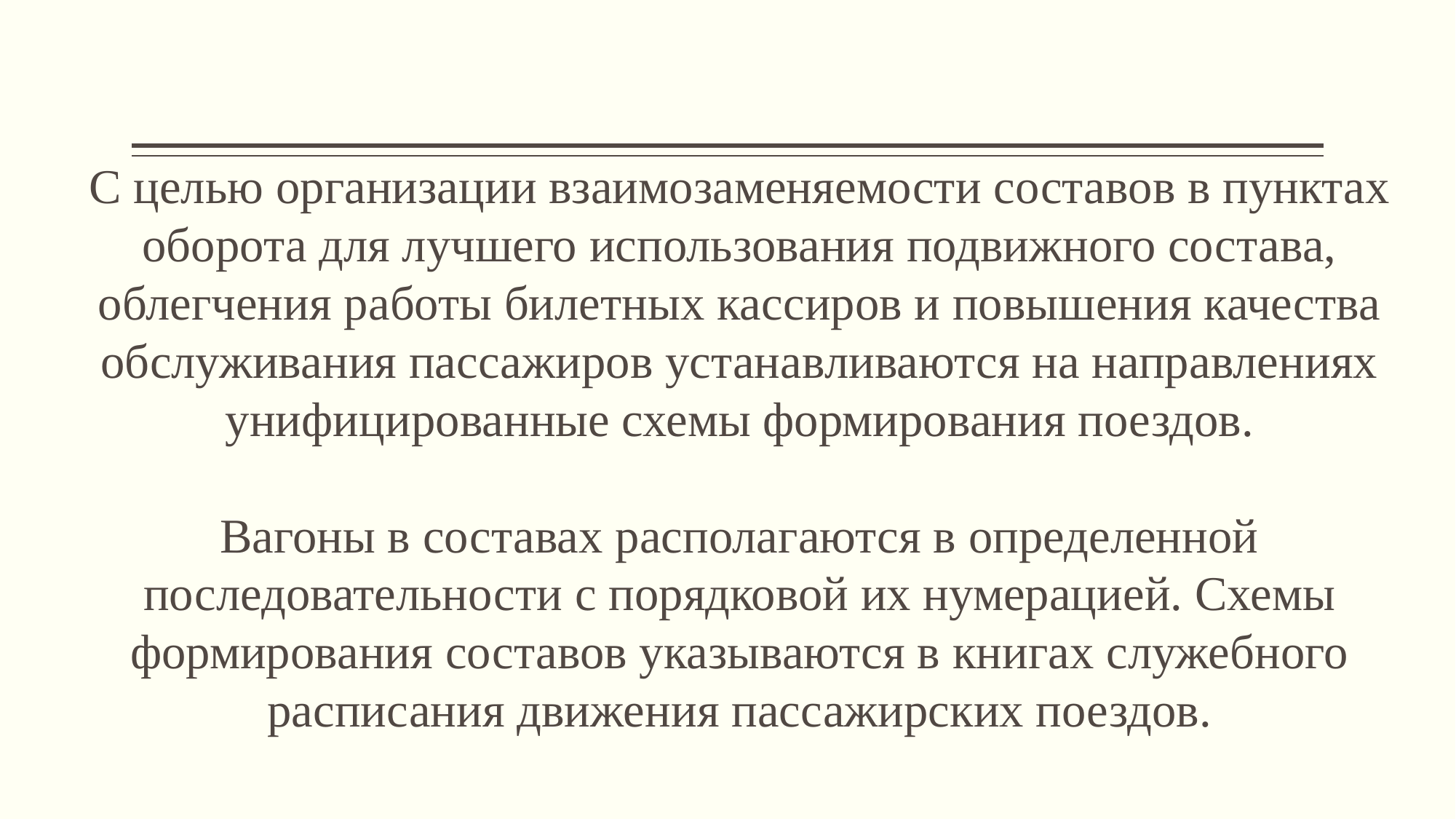

С целью организации взаимозаменяемости составов в пунктах оборота для лучшего использования подвижного состава, облегчения работы билетных кассиров и повышения качества обслуживания пассажиров устанавливаются на направлениях унифицированные схемы формирования поездов.

Вагоны в составах располагаются в определенной последовательности с порядковой их нумерацией. Схемы формирования составов указываются в книгах служебного расписания движения пассажирских поездов.
#